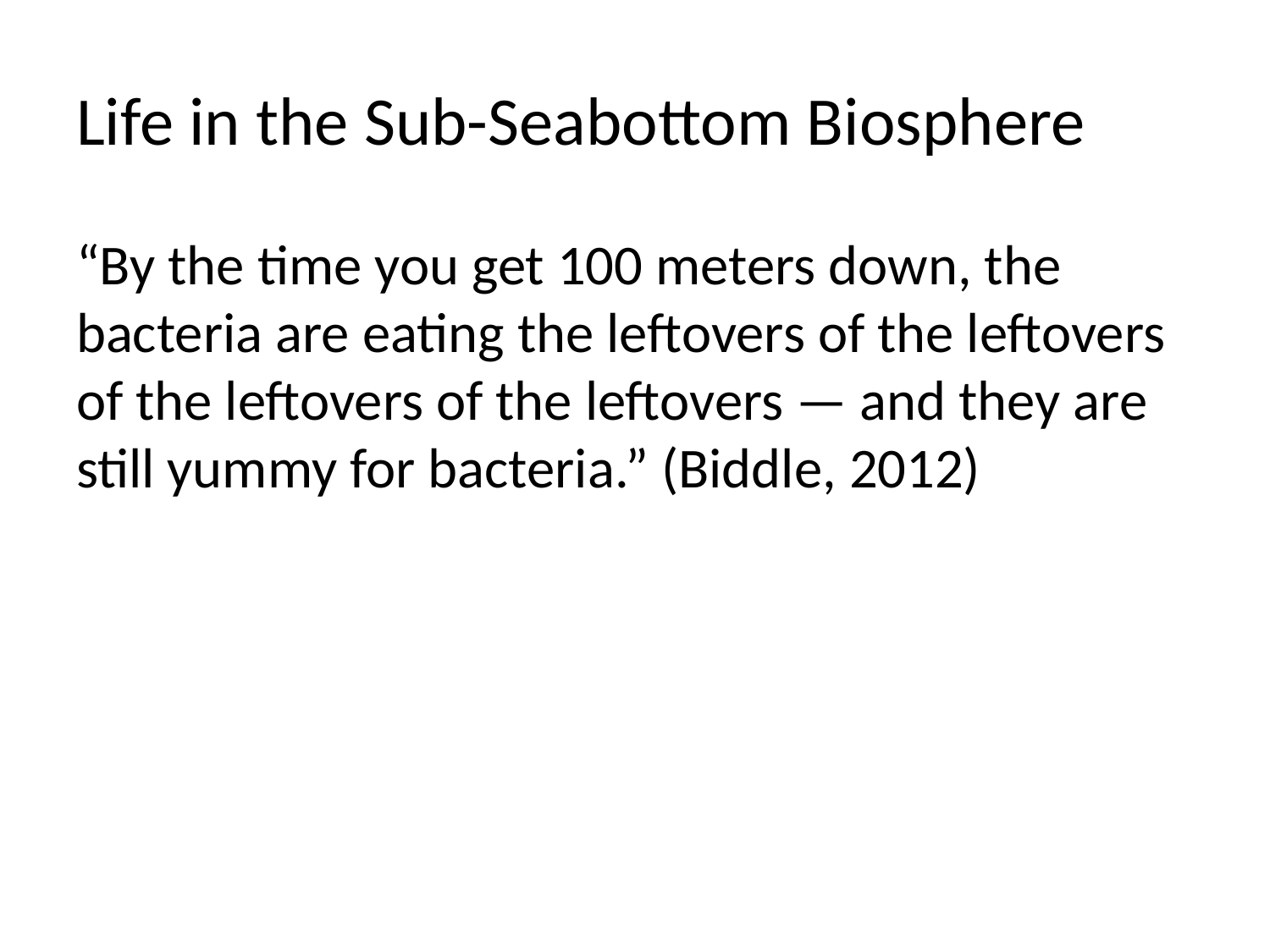

# Life in the Sub-Seabottom Biosphere
“By the time you get 100 meters down, the bacteria are eating the leftovers of the leftovers of the leftovers of the leftovers — and they are still yummy for bacteria.” (Biddle, 2012)